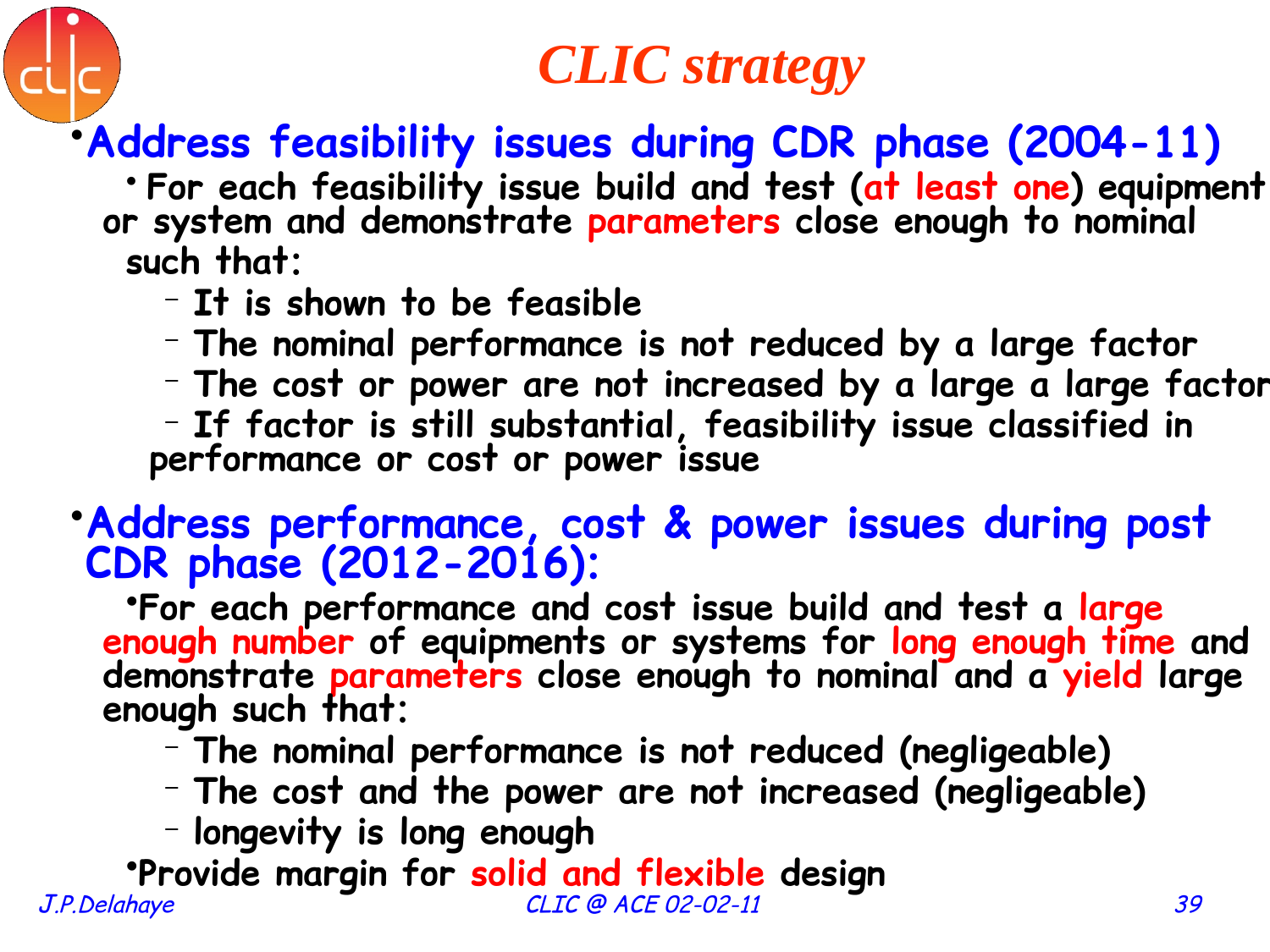

# CLIC strategy
Address feasibility issues during CDR phase (2004-11)
 For each feasibility issue build and test (at least one) equipment or system and demonstrate parameters close enough to nominal
such that:
 It is shown to be feasible
 The nominal performance is not reduced by a large factor
 The cost or power are not increased by a large a large factor
 If factor is still substantial, feasibility issue classified in performance or cost or power issue

Address performance, cost & power issues during post CDR phase (2012-2016):
For each performance and cost issue build and test a large enough number of equipments or systems for long enough time and demonstrate parameters close enough to nominal and a yield large enough such that:
 The nominal performance is not reduced (negligeable)
 The cost and the power are not increased (negligeable)
 longevity is long enough
Provide margin for solid and flexible design